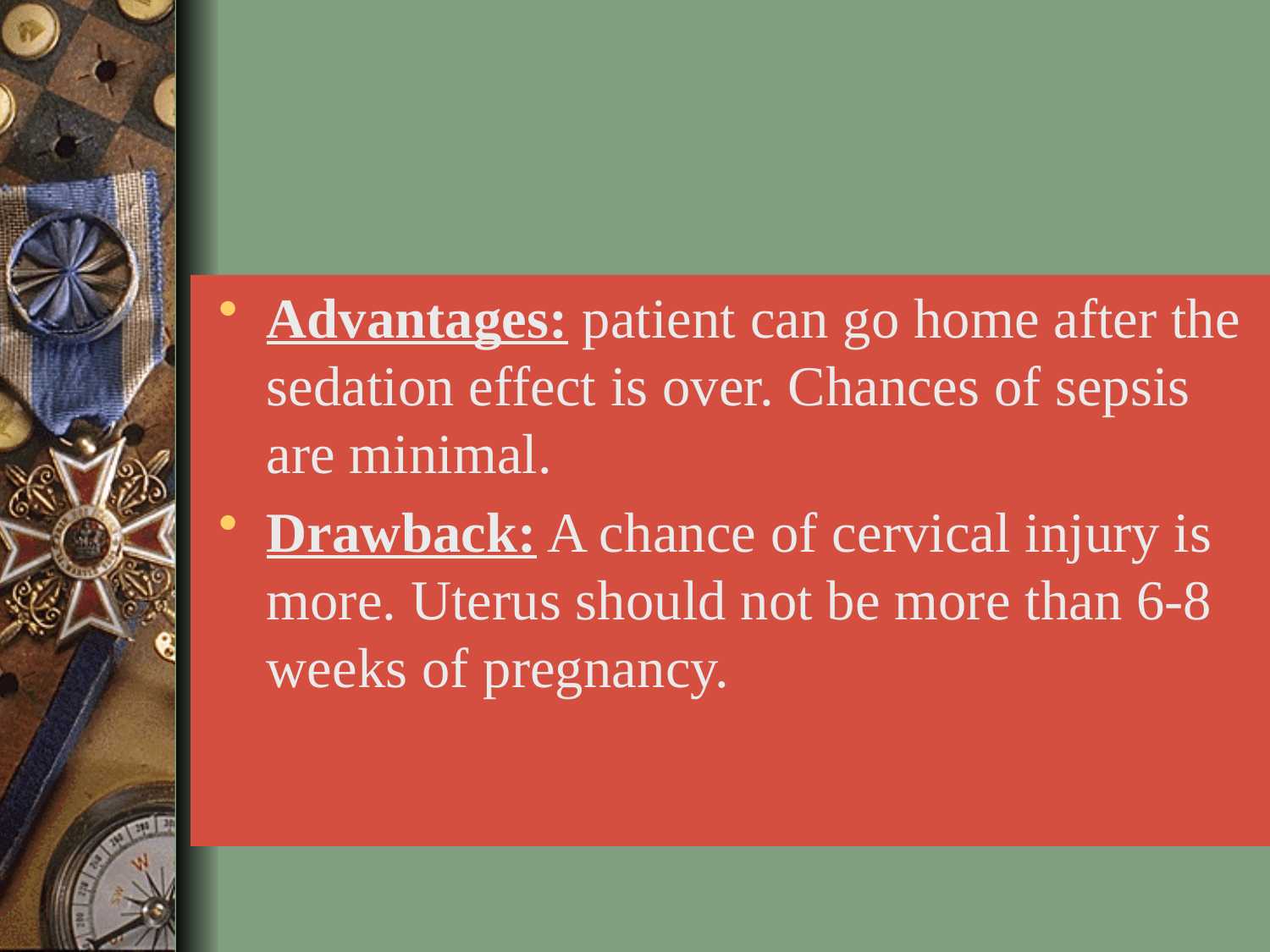

Advantages: patient can go home after the sedation effect is over. Chances of sepsis are minimal.
Drawback: A chance of cervical injury is more. Uterus should not be more than 6-8 weeks of pregnancy.